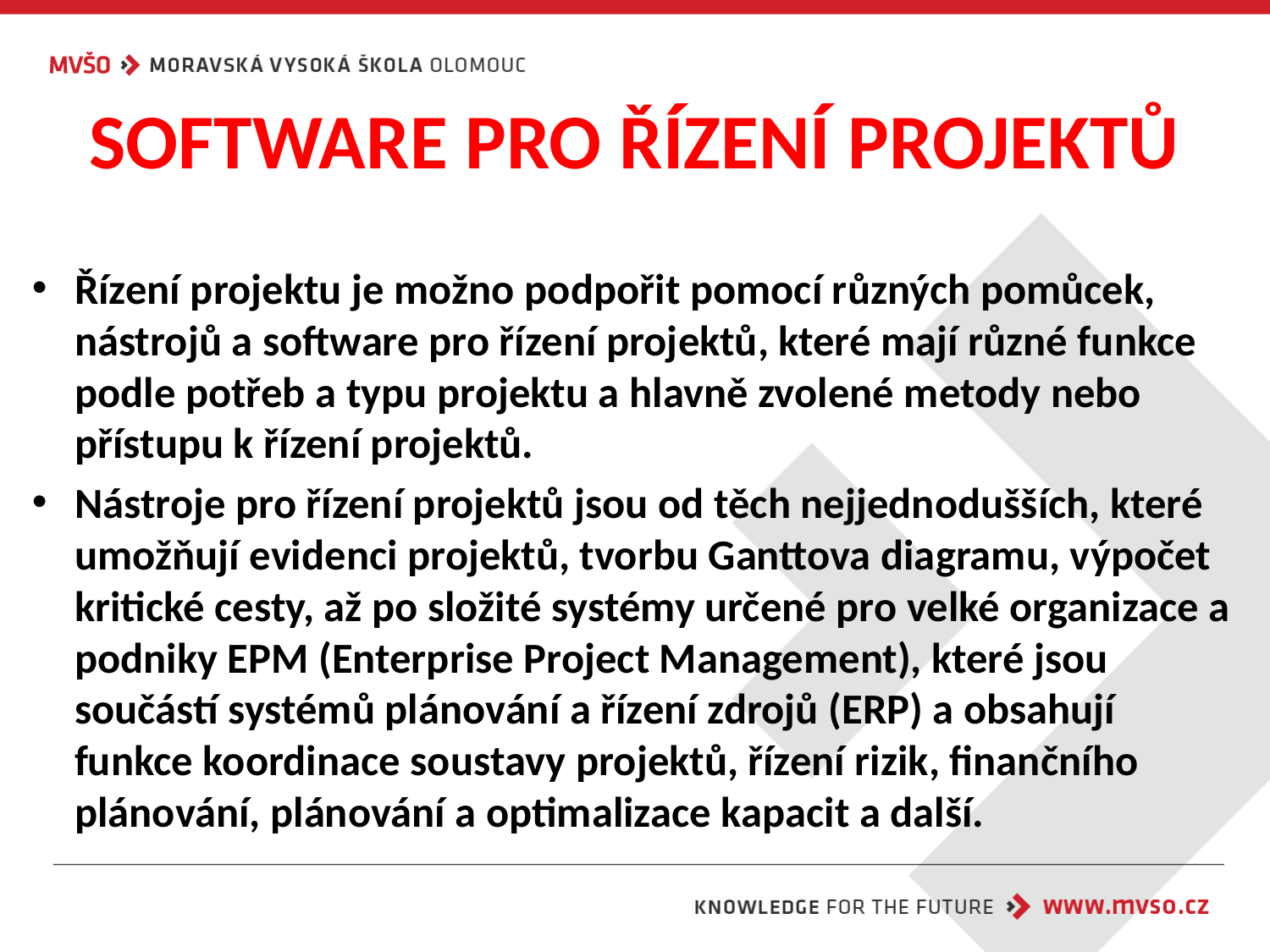

# SOFTWARE PRO ŘÍZENÍ PROJEKTŮ
Řízení projektu je možno podpořit pomocí různých pomůcek, nástrojů a software pro řízení projektů, které mají různé funkce podle potřeb a typu projektu a hlavně zvolené metody nebo přístupu k řízení projektů.
Nástroje pro řízení projektů jsou od těch nejjednodušších, které umožňují evidenci projektů, tvorbu Ganttova diagramu, výpočet kritické cesty, až po složité systémy určené pro velké organizace a podniky EPM (Enterprise Project Management), které jsou součástí systémů plánování a řízení zdrojů (ERP) a obsahují funkce koordinace soustavy projektů, řízení rizik, finančního
plánování, plánování a optimalizace kapacit a další.